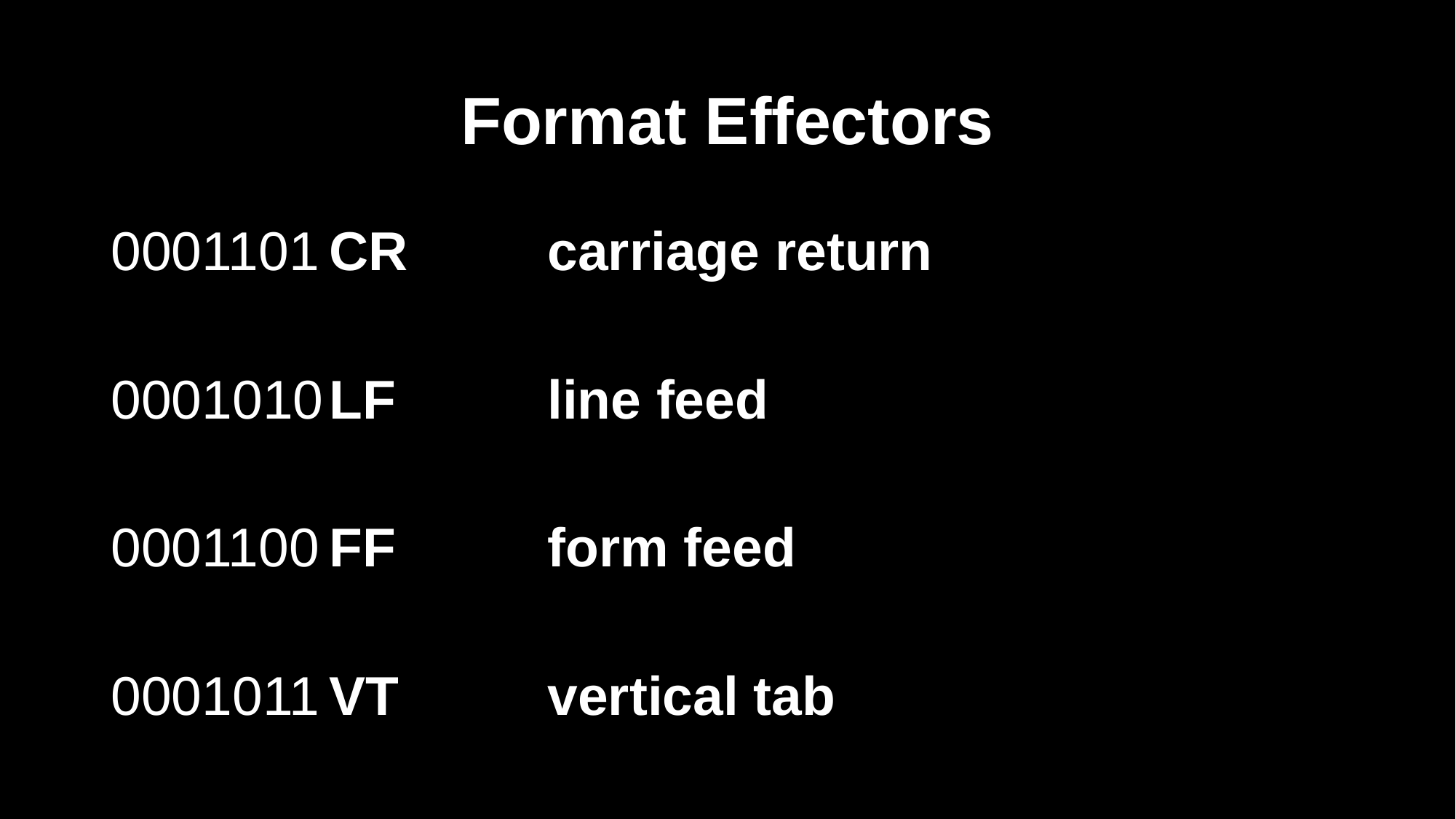

# Format Effectors
0001101	CR		carriage return

0001010	LF		line feed

0001100	FF		form feed

0001011	VT		vertical tab